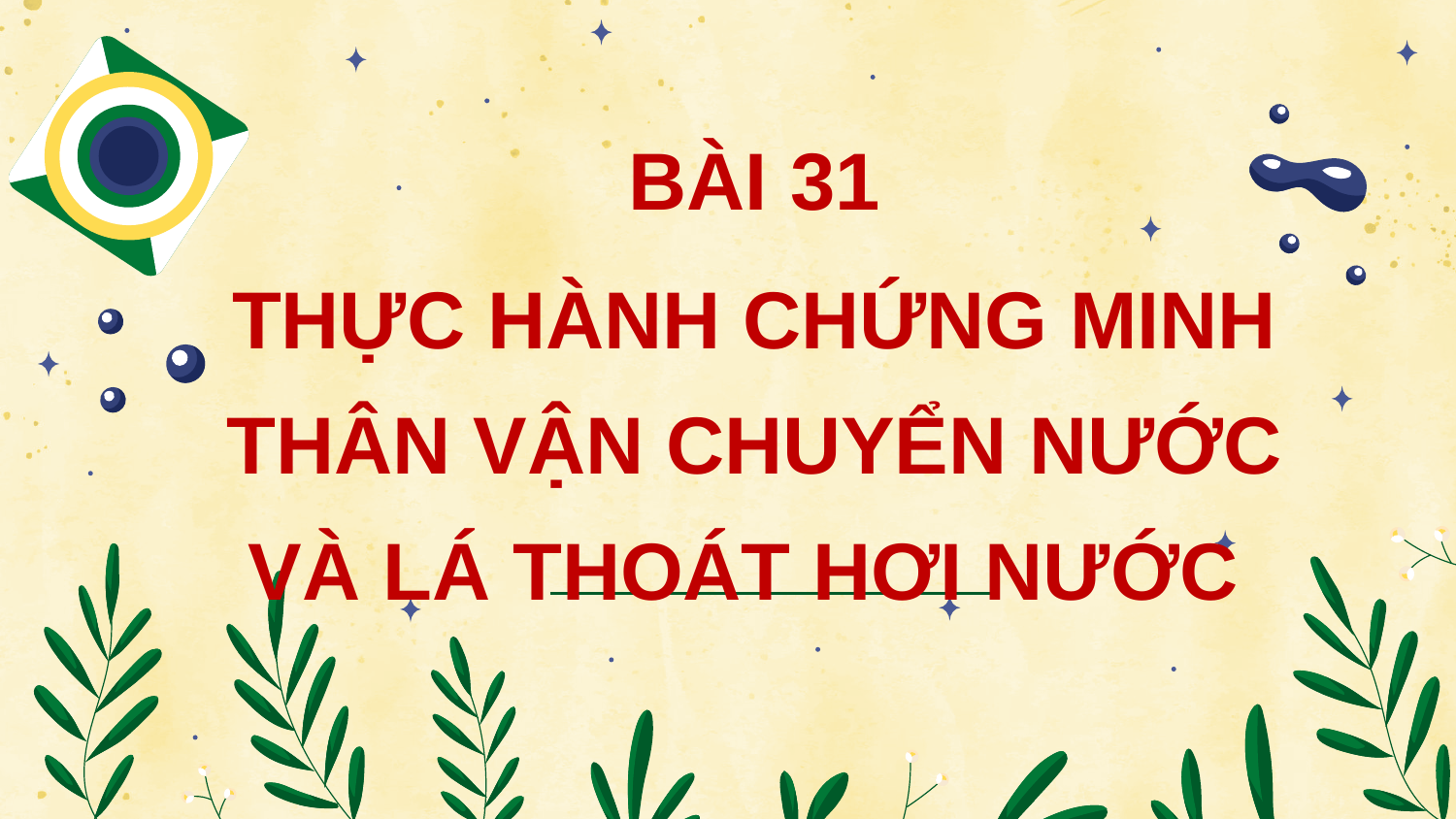

BÀI 31
THỰC HÀNH CHỨNG MINH THÂN VẬN CHUYỂN NƯỚC VÀ LÁ THOÁT HƠI NƯỚC